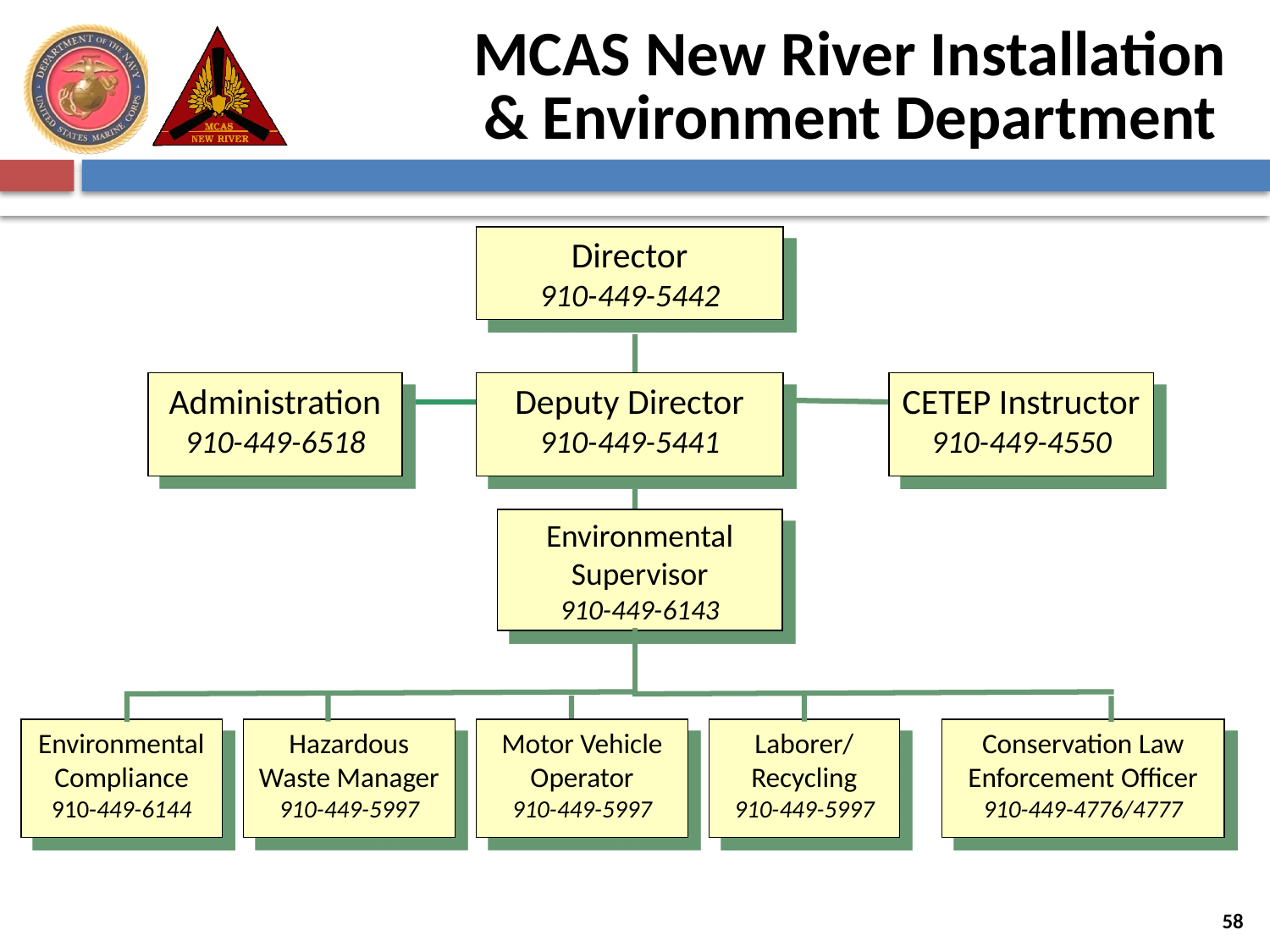

MCAS New River Installation & Environment Department
Director
910-449-5442

Administration
910-449-6518
Deputy Director
910-449-5441
CETEP Instructor
910-449-4550

Environmental Supervisor
910-449-6143

Environmental Compliance
910-449-6144
Hazardous Waste Manager
910-449-5997
Motor Vehicle Operator
910-449-5997
Laborer/ Recycling
910-449-5997
Conservation Law Enforcement Officer
910-449-4776/4777
58